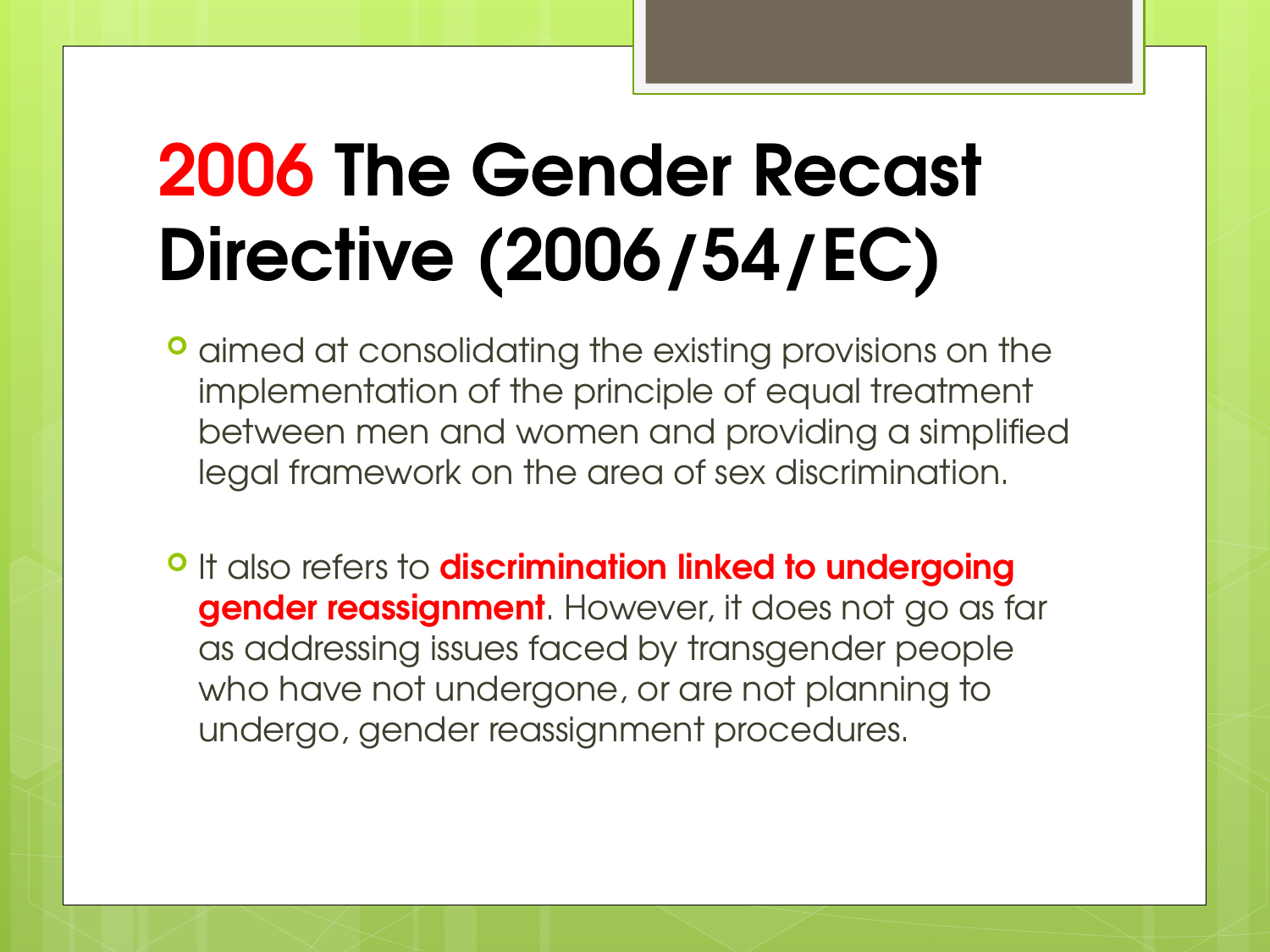

# 2006 The Gender Recast Directive (2006/54/EC)
aimed at consolidating the existing provisions on the implementation of the principle of equal treatment between men and women and providing a simplified legal framework on the area of sex discrimination.

It also refers to discrimination linked to undergoing gender reassignment. However, it does not go as far as addressing issues faced by transgender people who have not undergone, or are not planning to undergo, gender reassignment procedures.